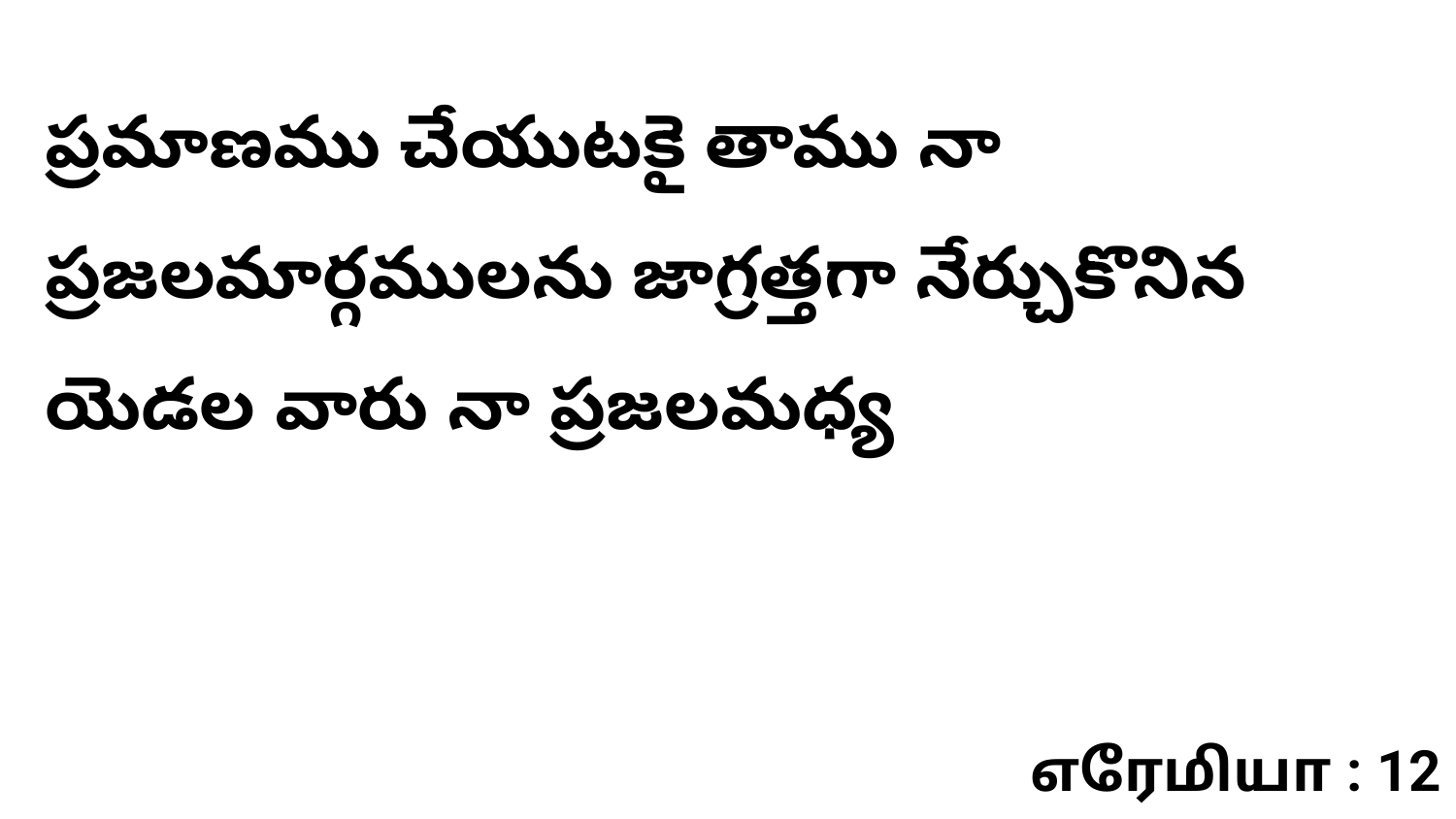

ప్రమాణము చేయుటకై తాము నా ప్రజలమార్గములను జాగ్రత్తగా నేర్చుకొనిన యెడల వారు నా ప్రజలమధ్య
எரேமியா : 12